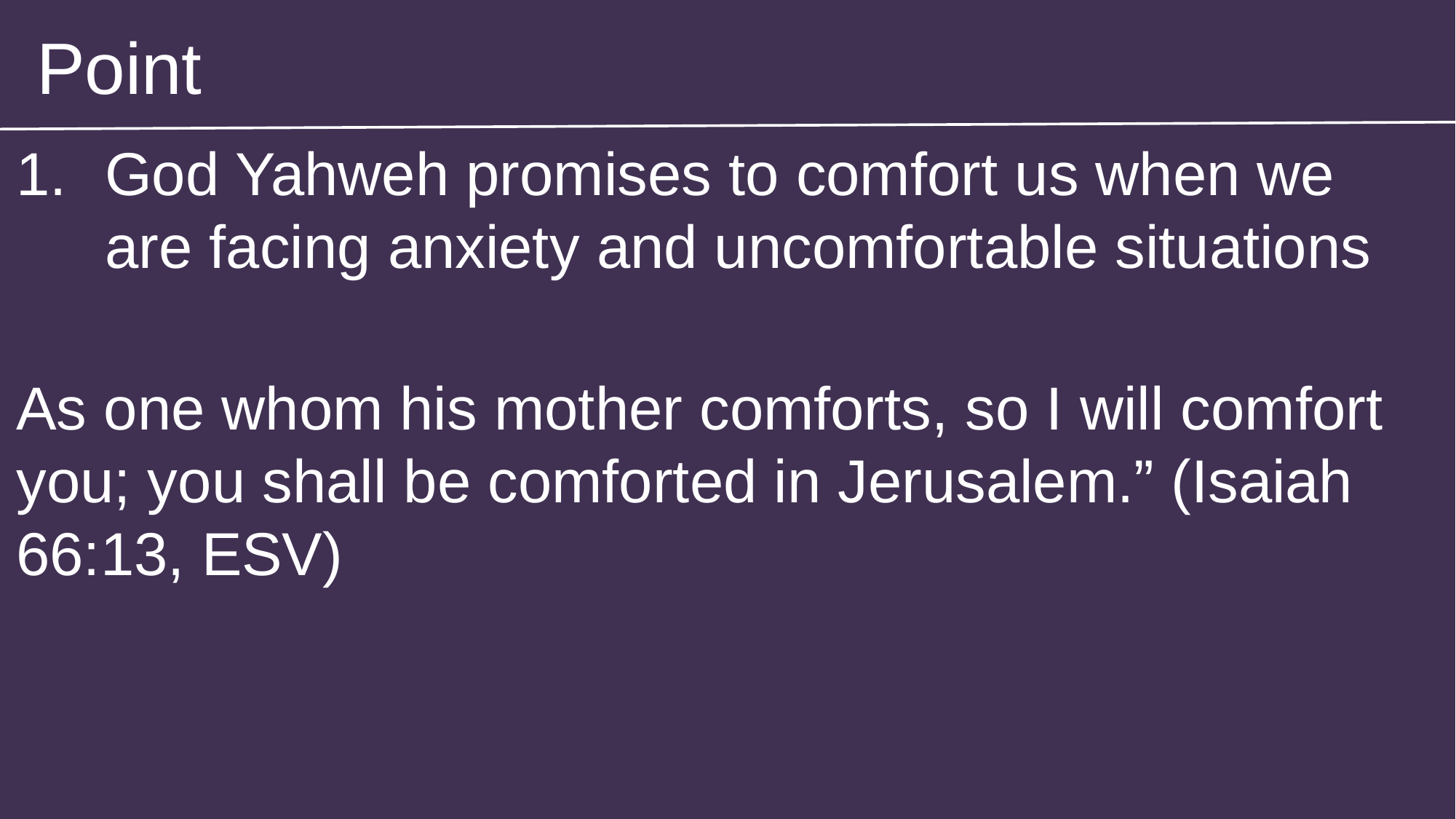

Point
God Yahweh promises to comfort us when we are facing anxiety and uncomfortable situations

As one whom his mother comforts, so I will comfort you; you shall be comforted in Jerusalem.” (Isaiah 66:13, ESV)